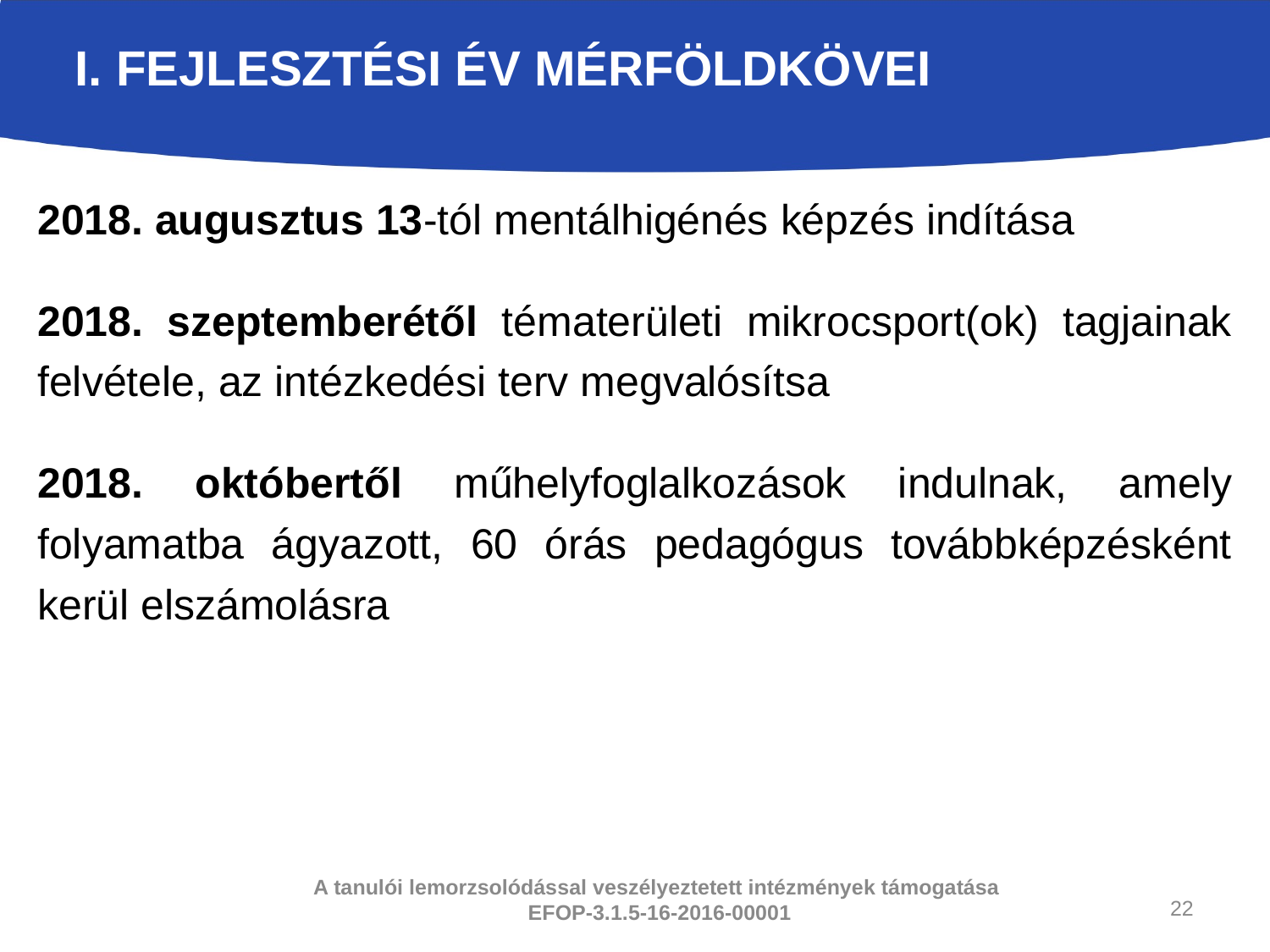

# I. Fejlesztési év MÉRFÖLDKÖVEI
2018. augusztus 13-tól mentálhigénés képzés indítása
2018. szeptemberétől tématerületi mikrocsport(ok) tagjainak felvétele, az intézkedési terv megvalósítsa
2018. októbertől műhelyfoglalkozások indulnak, amely folyamatba ágyazott, 60 órás pedagógus továbbképzésként kerül elszámolásra

22
A tanulói lemorzsolódással veszélyeztetett intézmények támogatása
EFOP-3.1.5-16-2016-00001